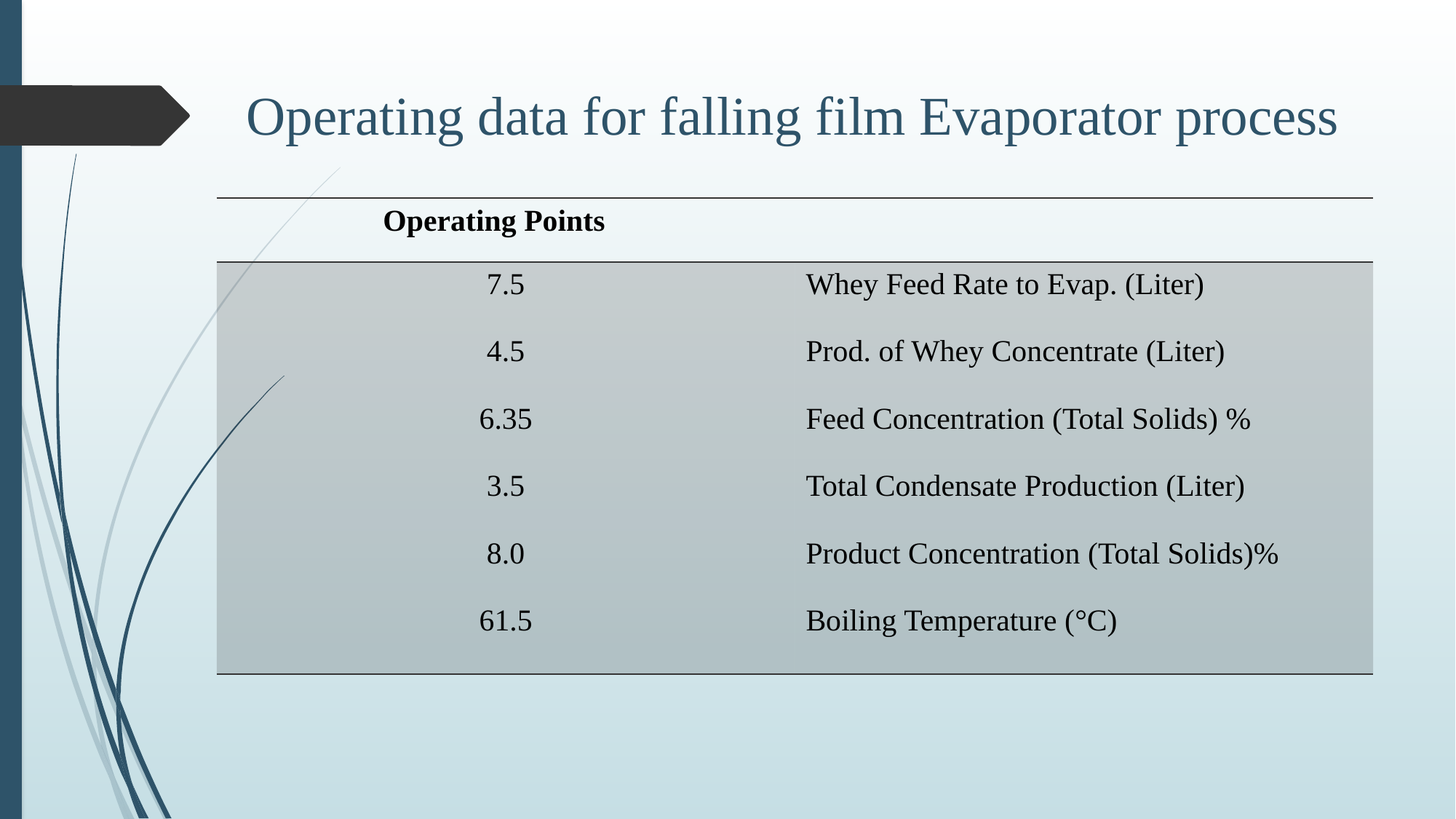

# Operating data for falling film Evaporator process
| Operating Points |  |
| --- | --- |
| 7.5 4.5 6.35 3.5 8.0 61.5 | Whey Feed Rate to Evap. (Liter) Prod. of Whey Concentrate (Liter) Feed Concentration (Total Solids) % Total Condensate Production (Liter) Product Concentration (Total Solids)% Boiling Temperature (°C) |